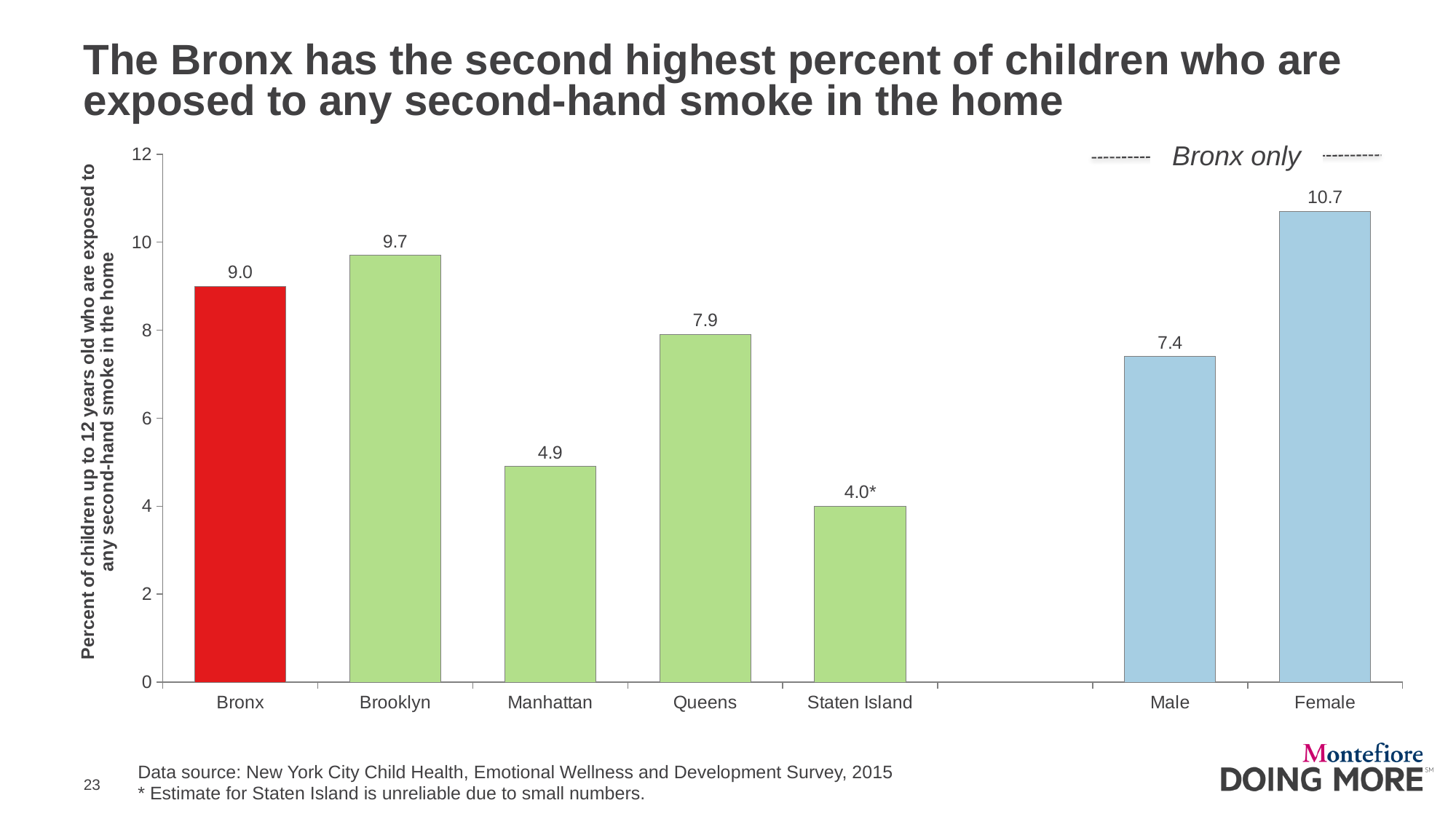

# The Bronx has the second highest percent of children who are exposed to any second-hand smoke in the home
Bronx only

### Chart

| Category | Series 1 |
|---|---|
| Bronx | 9.0 |
| Brooklyn | 9.7 |
| Manhattan | 4.9 |
| Queens | 7.9 |
| Staten Island | 4.0 |
|  | None |
| Male | 7.4 |
| Female | 10.7 |
Data source: New York City Child Health, Emotional Wellness and Development Survey, 2015
* Estimate for Staten Island is unreliable due to small numbers.